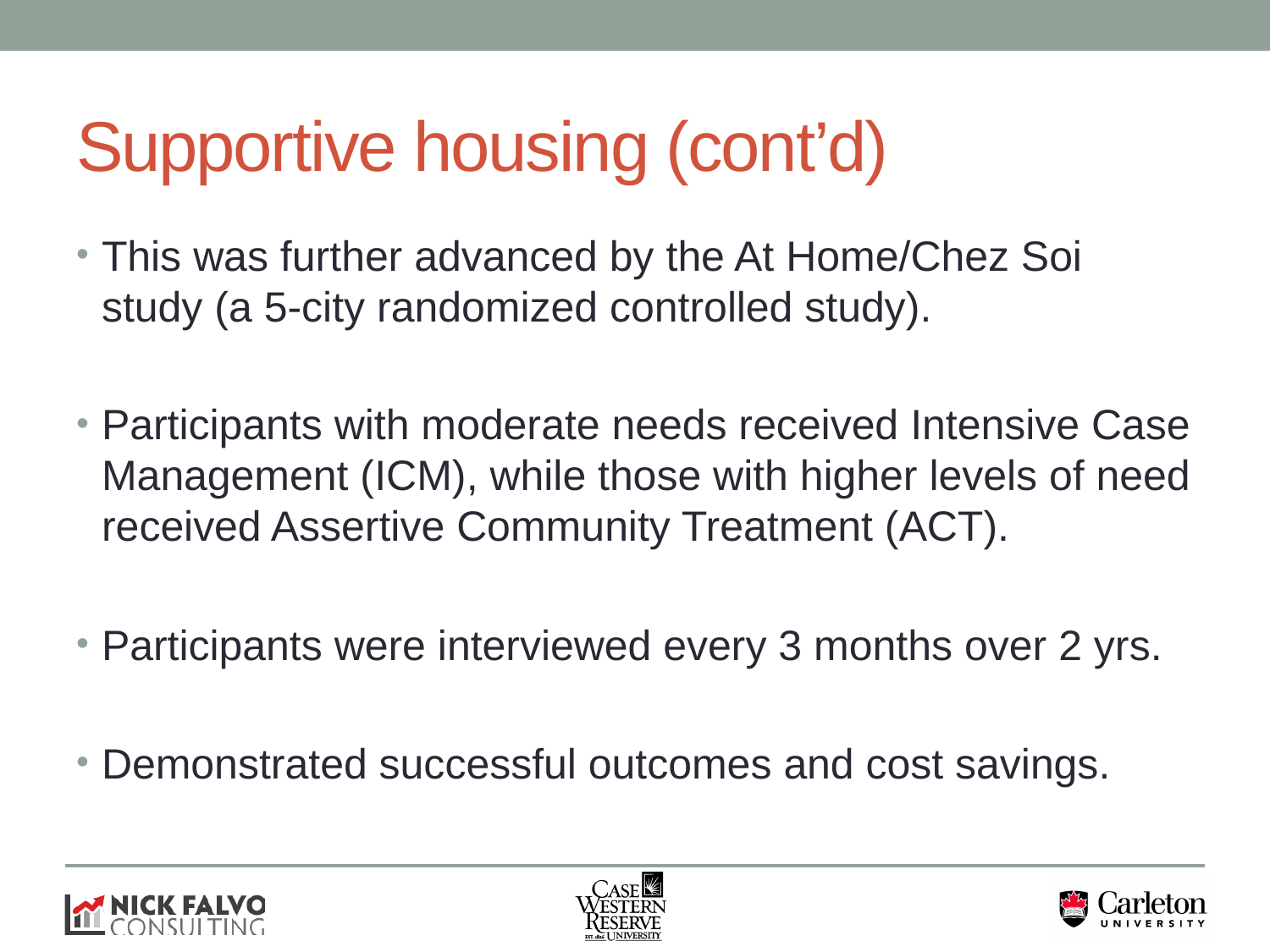

# Supportive housing (cont’d)
This was further advanced by the At Home/Chez Soi study (a 5-city randomized controlled study).

Participants with moderate needs received Intensive Case Management (ICM), while those with higher levels of need received Assertive Community Treatment (ACT).

Participants were interviewed every 3 months over 2 yrs.

Demonstrated successful outcomes and cost savings.